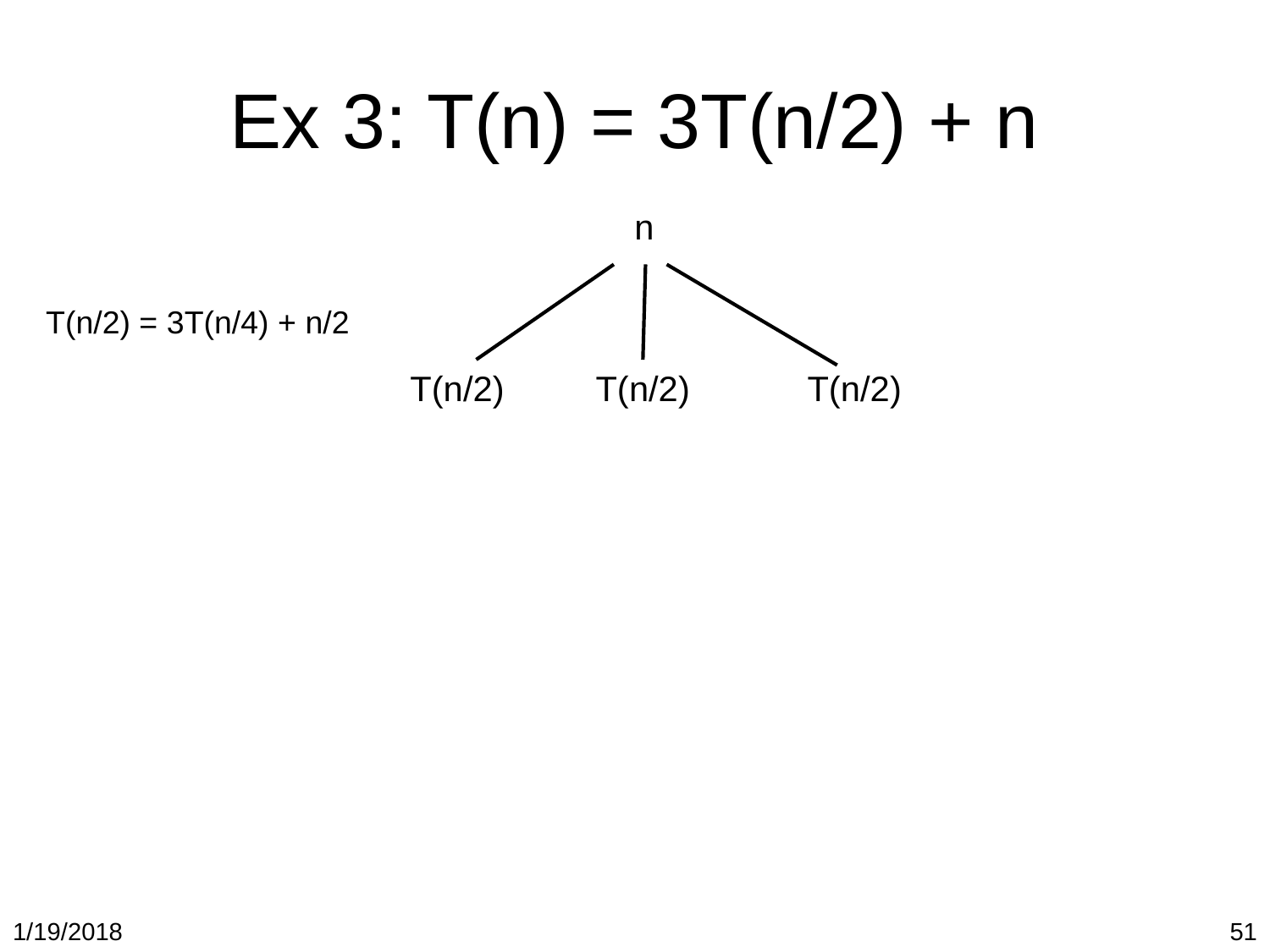

# Ex 3: T(n) = 3T(n/2) + n
n
T(n/2) = 3T(n/4) + n/2
T(n/2)
T(n/2)
T(n/2)
1/19/2018
51